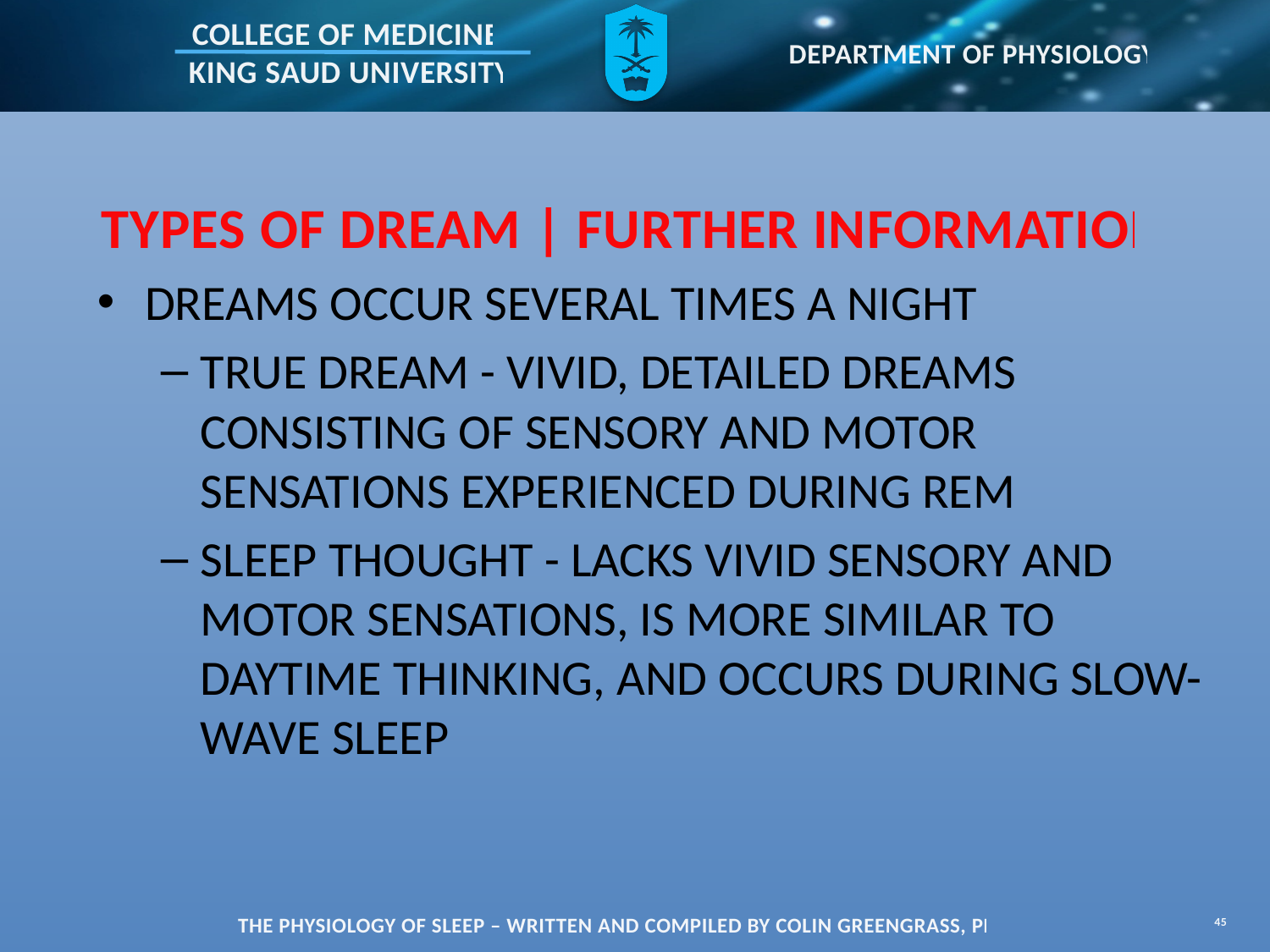

# TYPES OF DREAM | FURTHER INFORMATION
DREAMS OCCUR SEVERAL TIMES A NIGHT
TRUE DREAM - VIVID, DETAILED DREAMS CONSISTING OF SENSORY AND MOTOR SENSATIONS EXPERIENCED DURING REM
SLEEP THOUGHT - LACKS VIVID SENSORY AND MOTOR SENSATIONS, IS MORE SIMILAR TO DAYTIME THINKING, AND OCCURS DURING SLOW-WAVE SLEEP